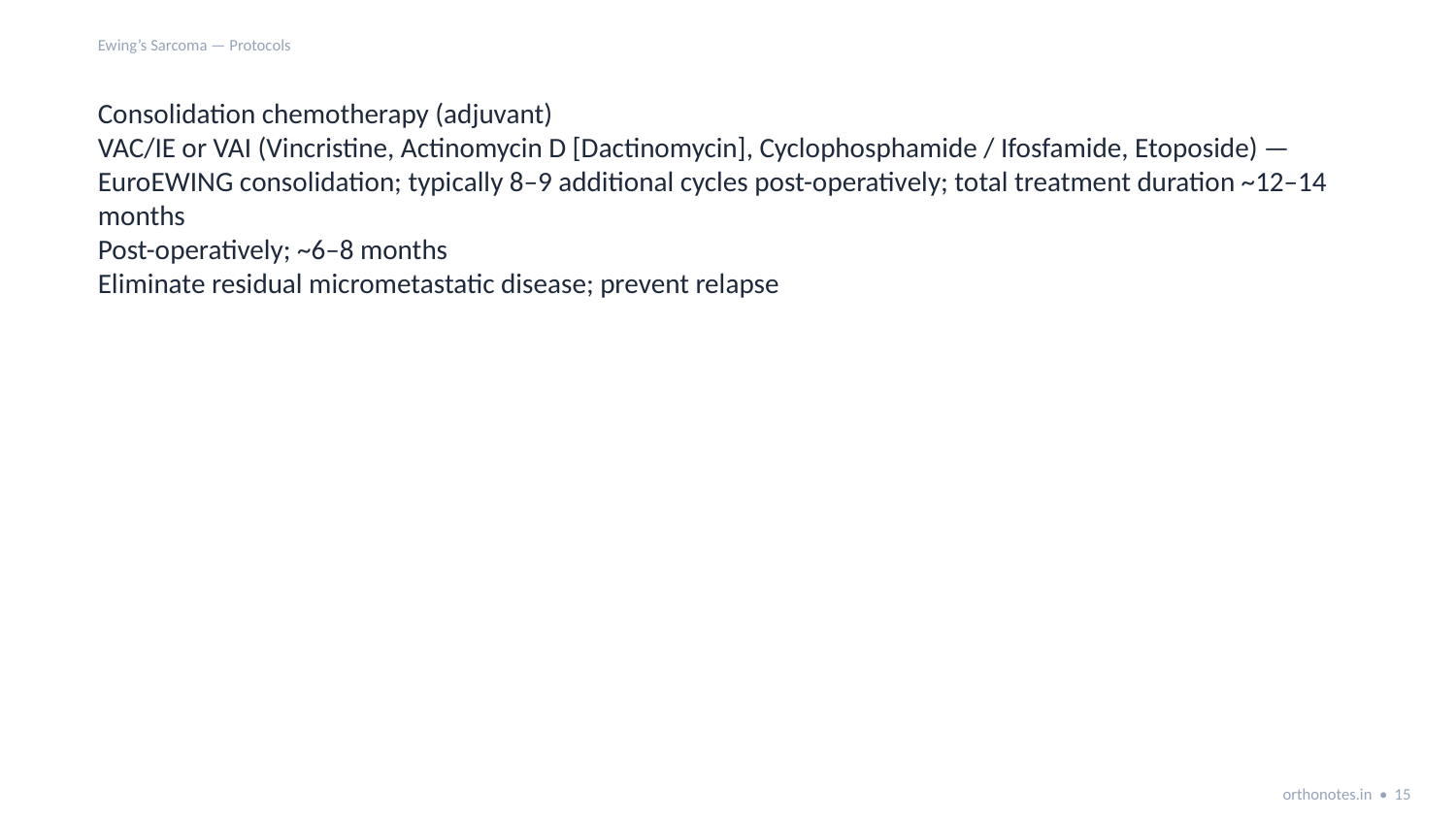

Ewing’s Sarcoma — Protocols
Consolidation chemotherapy (adjuvant)
VAC/IE or VAI (Vincristine, Actinomycin D [Dactinomycin], Cyclophosphamide / Ifosfamide, Etoposide) — EuroEWING consolidation; typically 8–9 additional cycles post-operatively; total treatment duration ~12–14 months
Post-operatively; ~6–8 months
Eliminate residual micrometastatic disease; prevent relapse
orthonotes.in  •  15